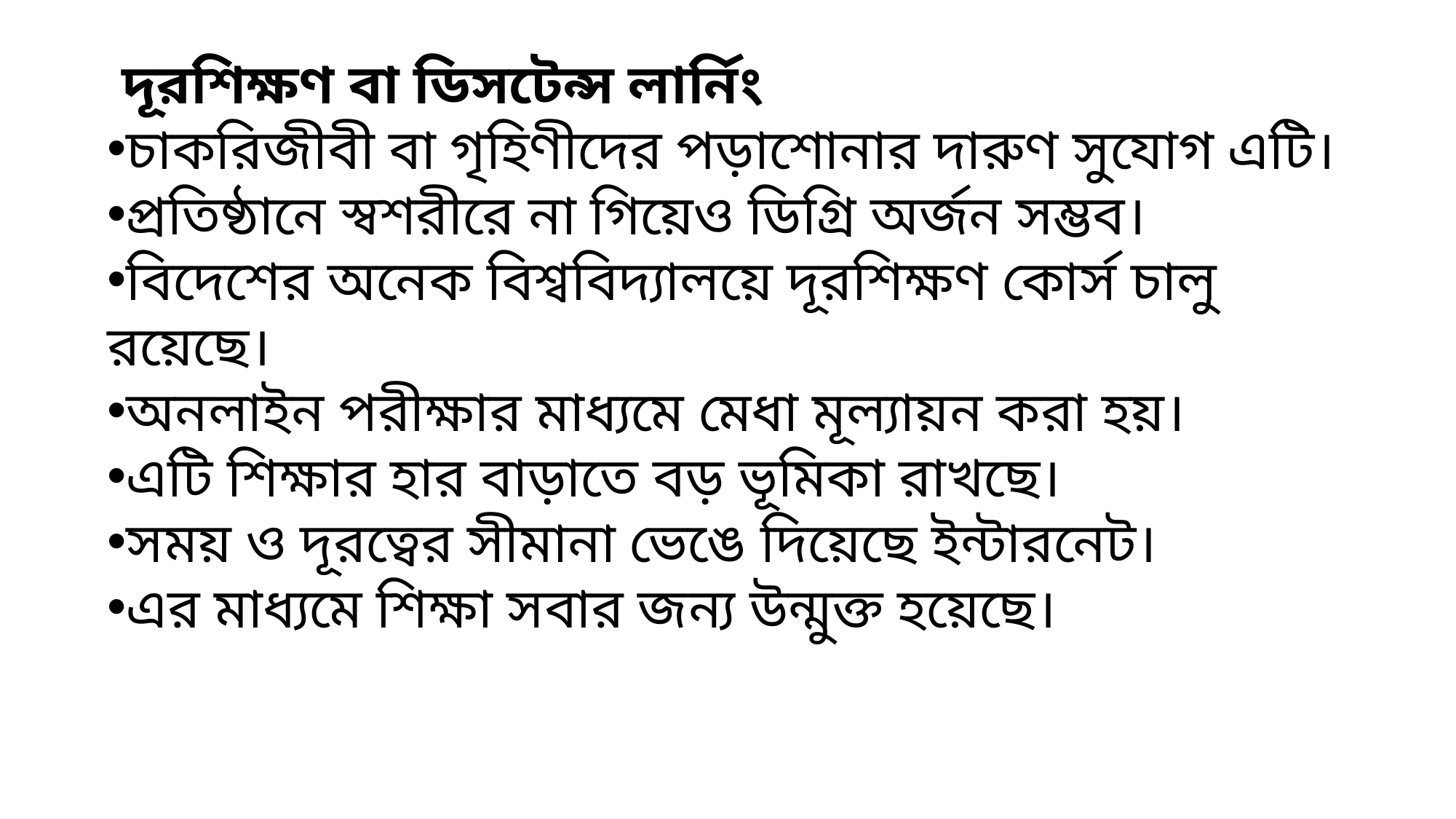

দূরশিক্ষণ বা ডিসটেন্স লার্নিং
চাকরিজীবী বা গৃহিণীদের পড়াশোনার দারুণ সুযোগ এটি।
প্রতিষ্ঠানে স্বশরীরে না গিয়েও ডিগ্রি অর্জন সম্ভব।
বিদেশের অনেক বিশ্ববিদ্যালয়ে দূরশিক্ষণ কোর্স চালু রয়েছে।
অনলাইন পরীক্ষার মাধ্যমে মেধা মূল্যায়ন করা হয়।
এটি শিক্ষার হার বাড়াতে বড় ভূমিকা রাখছে।
সময় ও দূরত্বের সীমানা ভেঙে দিয়েছে ইন্টারনেট।
এর মাধ্যমে শিক্ষা সবার জন্য উন্মুক্ত হয়েছে।